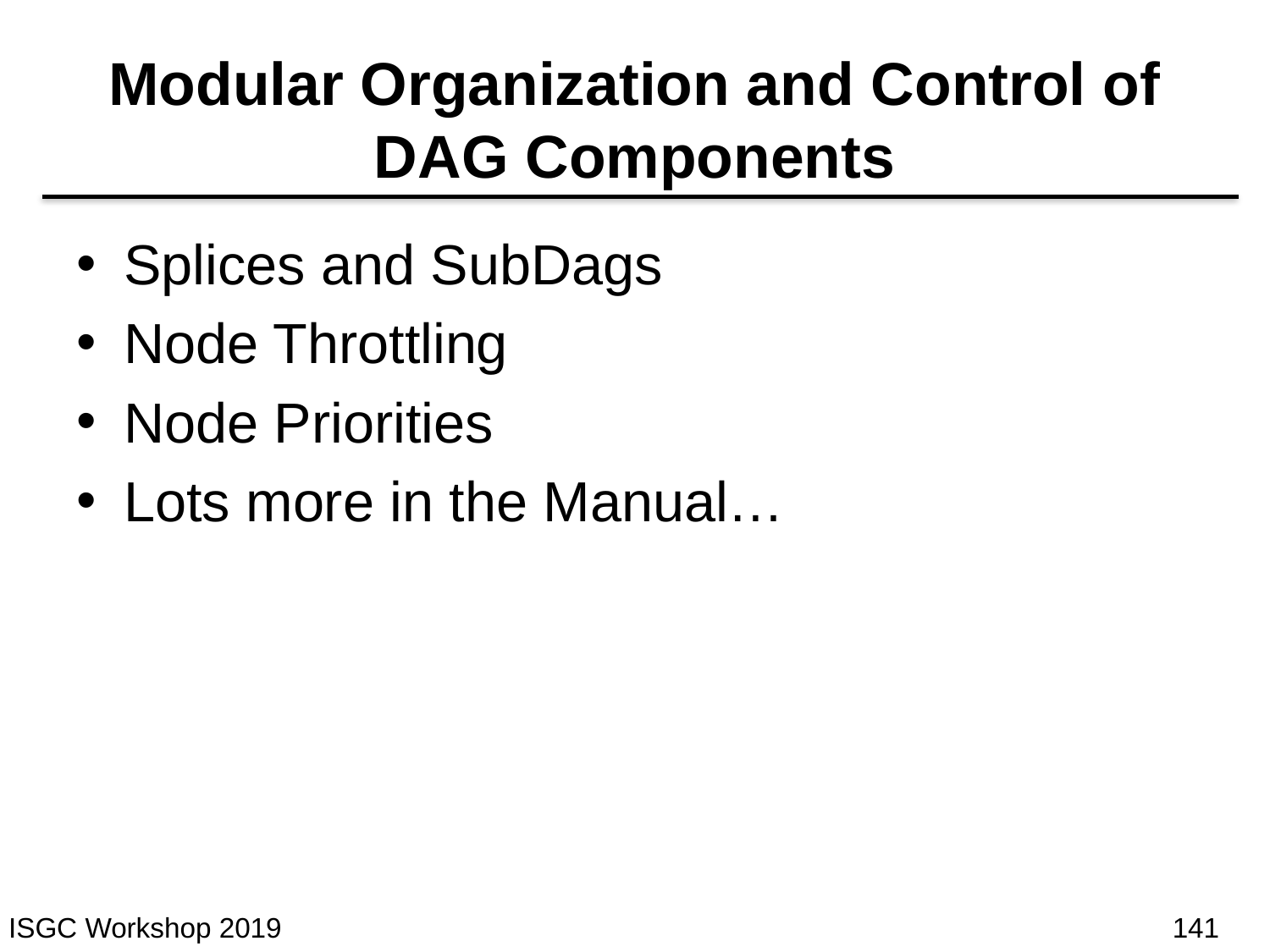

# Modular Organization and Control of DAG Components
Splices and SubDags
Node Throttling
Node Priorities
Lots more in the Manual…